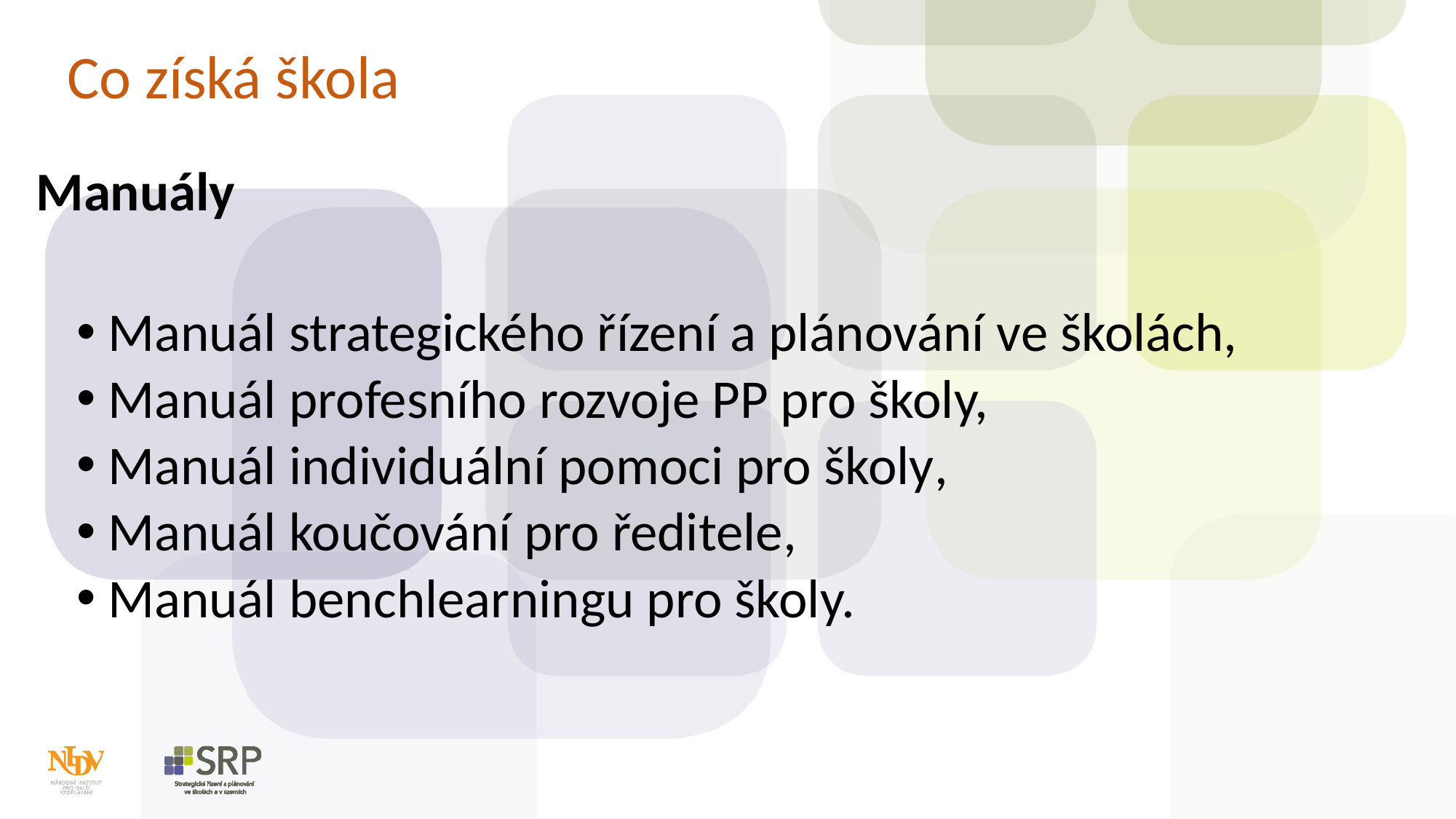

# Co získá škola
Manuály

Manuál strategického řízení a plánování ve školách,
Manuál profesního rozvoje PP pro školy,
Manuál individuální pomoci pro školy,
Manuál koučování pro ředitele,
Manuál benchlearningu pro školy.